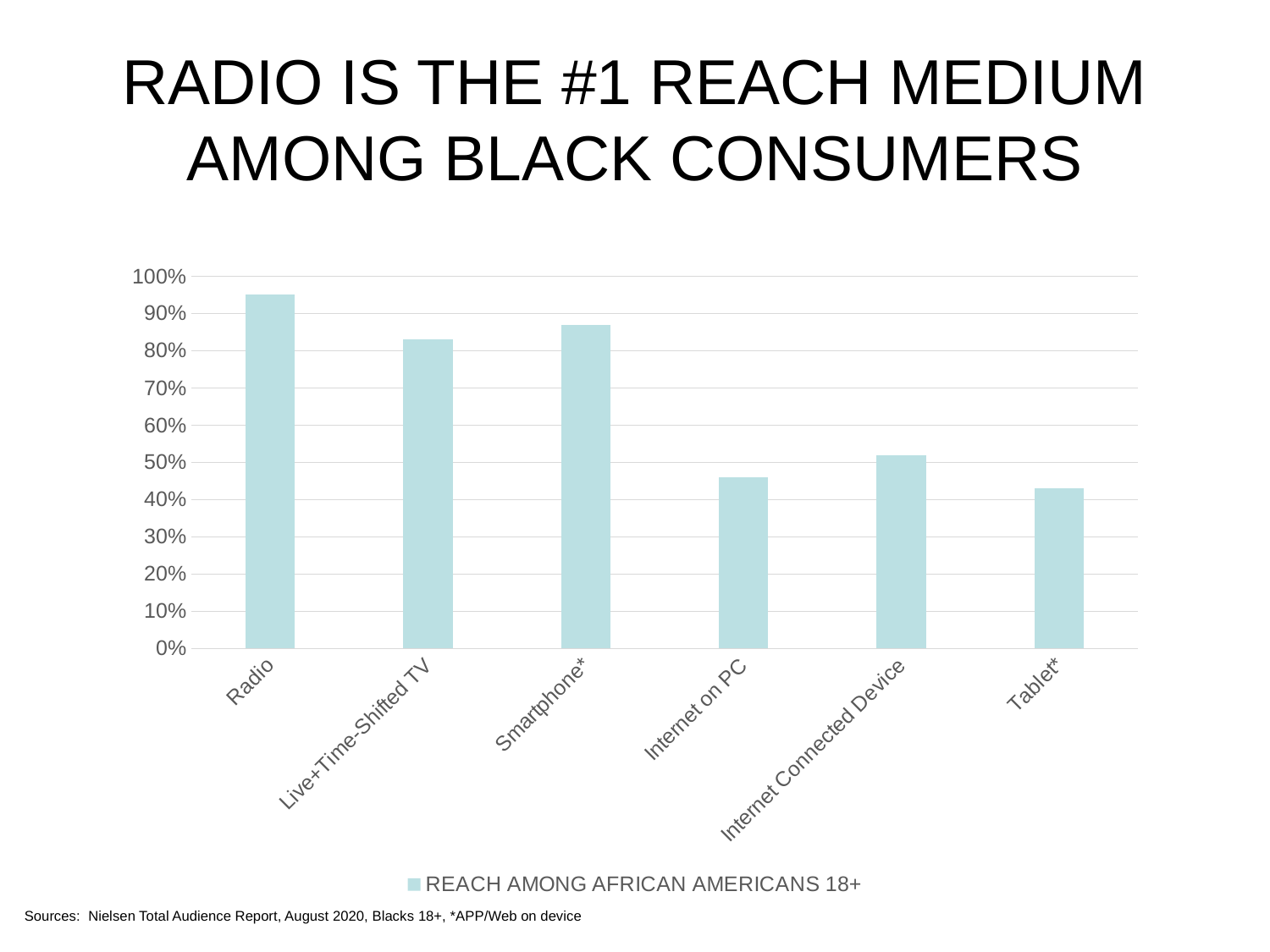

# RADIO IS THE #1 REACH MEDIUM AMONG BLACK CONSUMERS

### Chart

| Category | REACH AMONG AFRICAN AMERICANS 18+ |
|---|---|
| Radio | 0.95 |
| Live+Time-Shifted TV | 0.83 |
| Smartphone* | 0.87 |
| Internet on PC | 0.46 |
| Internet Connected Device | 0.52 |
| Tablet* | 0.43 |
Sources:  Nielsen Total Audience Report, August 2020, Blacks 18+, *APP/Web on device